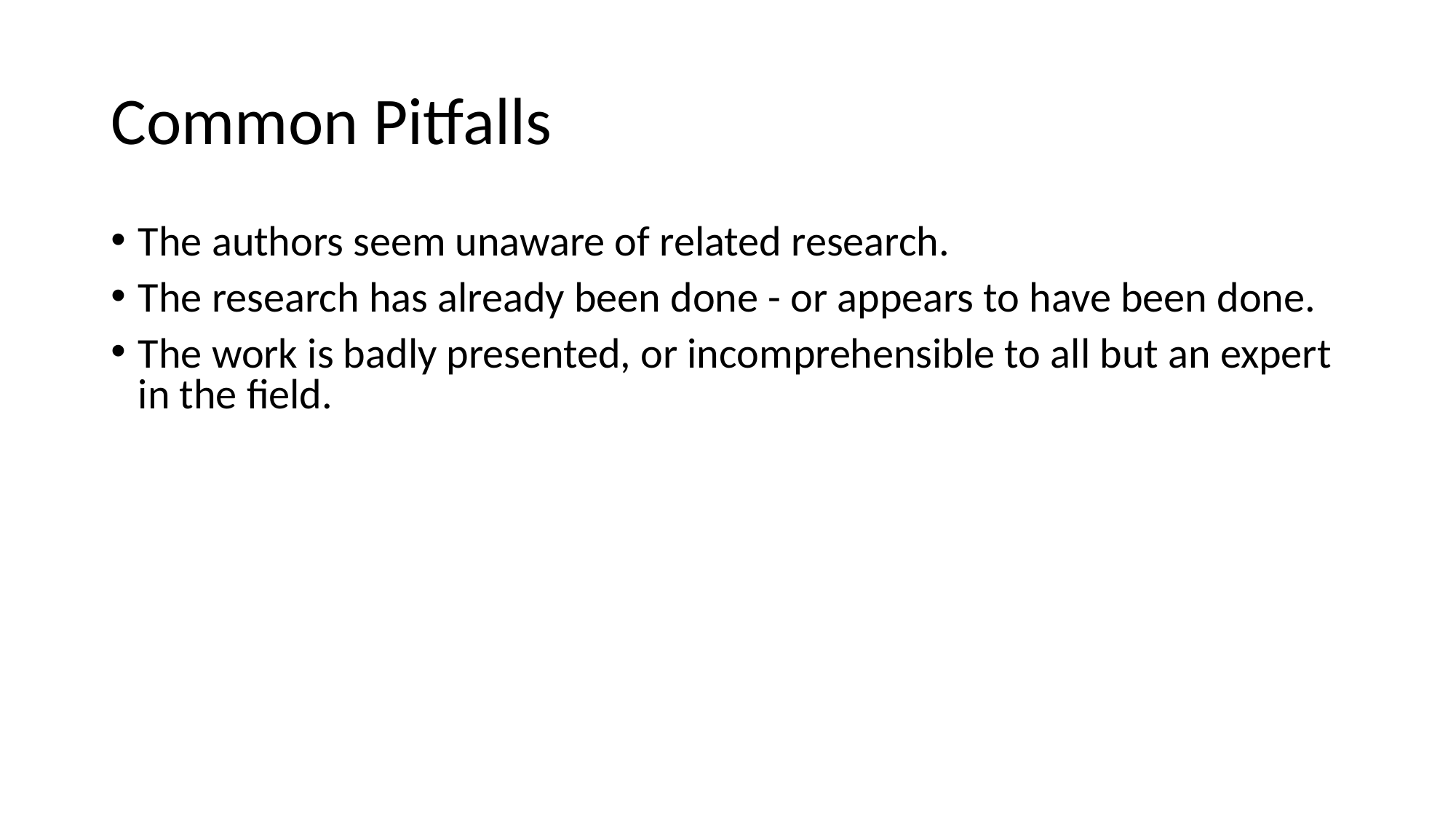

# Common Pitfalls
The authors seem unaware of related research.
The research has already been done - or appears to have been done.
The work is badly presented, or incomprehensible to all but an expert in the field.